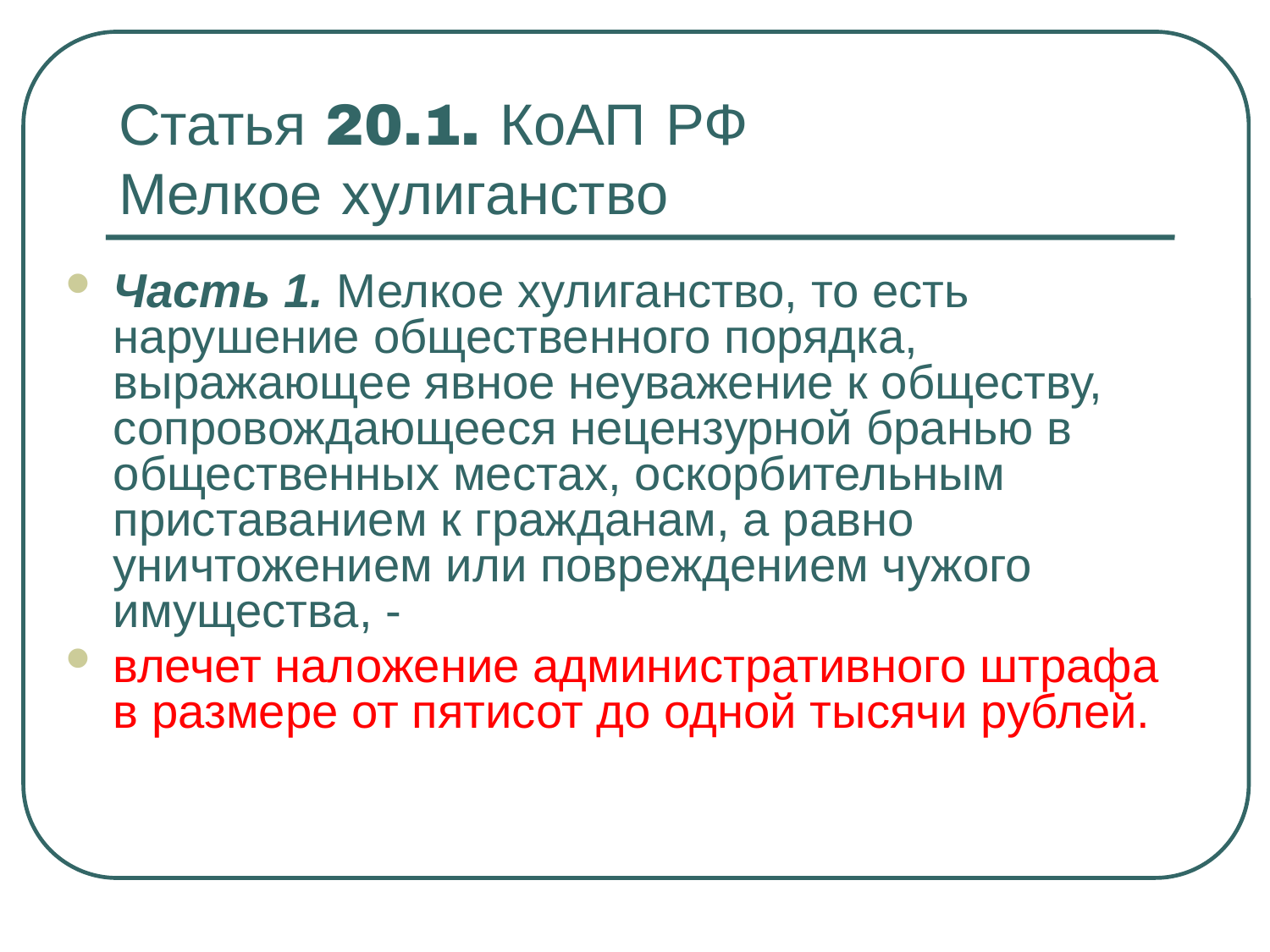

# Статья 20.1. КоАП РФ Мелкое хулиганство
Часть 1. Мелкое хулиганство, то есть нарушение общественного порядка, выражающее явное неуважение к обществу, сопровождающееся нецензурной бранью в общественных местах, оскорбительным приставанием к гражданам, а равно уничтожением или повреждением чужого имущества, -
влечет наложение административного штрафа в размере от пятисот до одной тысячи рублей.